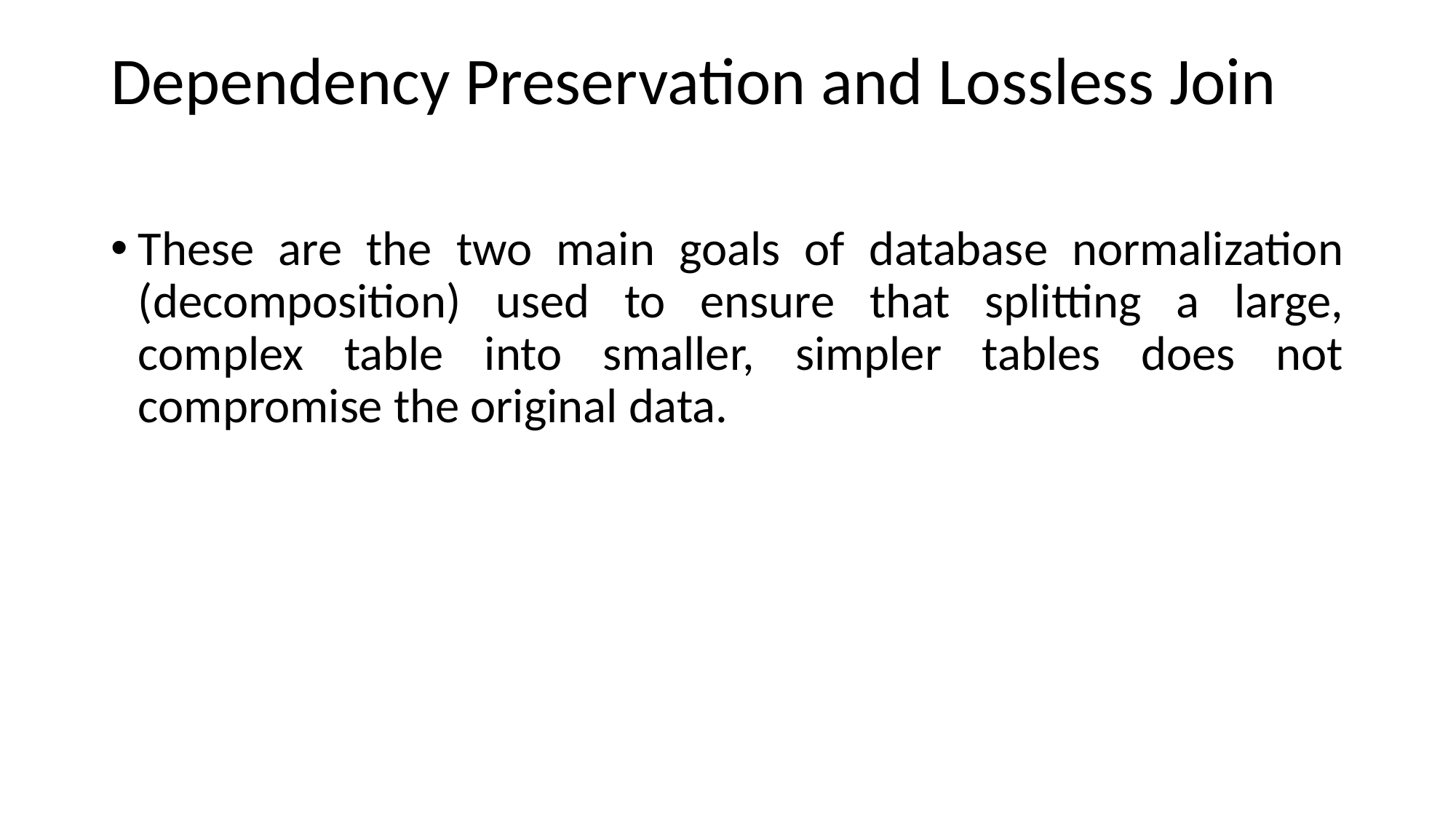

# Dependency Preservation and Lossless Join
These are the two main goals of database normalization (decomposition) used to ensure that splitting a large, complex table into smaller, simpler tables does not compromise the original data.